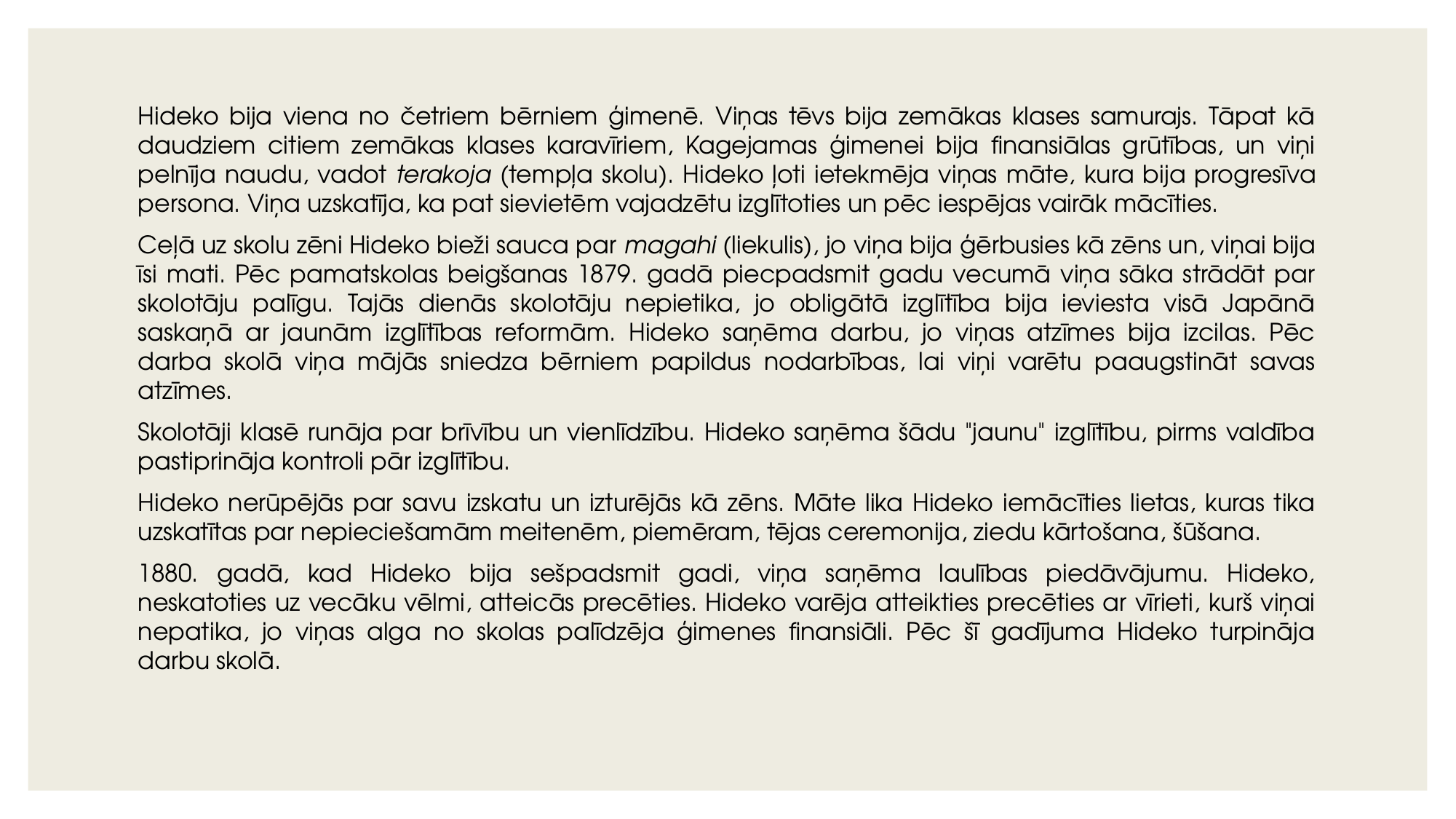

Hideko bija viena no četriem bērniem ģimenē. Viņas tēvs bija zemākas klases samurajs. Tāpat kā daudziem citiem zemākas klases karavīriem, Kagejamas ģimenei bija finansiālas grūtības, un viņi pelnīja naudu, vadot terakoja (tempļa skolu). Hideko ļoti ietekmēja viņas māte, kura bija progresīva persona. Viņa uzskatīja, ka pat sievietēm vajadzētu izglītoties un pēc iespējas vairāk mācīties.
Ceļā uz skolu zēni Hideko bieži sauca par magahi (liekulis), jo viņa bija ģērbusies kā zēns un, viņai bija īsi mati. Pēc pamatskolas beigšanas 1879. gadā piecpadsmit gadu vecumā viņa sāka strādāt par skolotāju palīgu. Tajās dienās skolotāju nepietika, jo obligātā izglītība bija ieviesta visā Japānā saskaņā ar jaunām izglītības reformām. Hideko saņēma darbu, jo viņas atzīmes bija izcilas. Pēc darba skolā viņa mājās sniedza bērniem papildus nodarbības, lai viņi varētu paaugstināt savas atzīmes.
Skolotāji klasē runāja par brīvību un vienlīdzību. Hideko saņēma šādu "jaunu" izglītību, pirms valdība pastiprināja kontroli pār izglītību.
Hideko nerūpējās par savu izskatu un izturējās kā zēns. Māte lika Hideko iemācīties lietas, kuras tika uzskatītas par nepieciešamām meitenēm, piemēram, tējas ceremonija, ziedu kārtošana, šūšana.
1880. gadā, kad Hideko bija sešpadsmit gadi, viņa saņēma laulības piedāvājumu. Hideko, neskatoties uz vecāku vēlmi, atteicās precēties. Hideko varēja atteikties precēties ar vīrieti, kurš viņai nepatika, jo viņas alga no skolas palīdzēja ģimenes finansiāli. Pēc šī gadījuma Hideko turpināja darbu skolā.